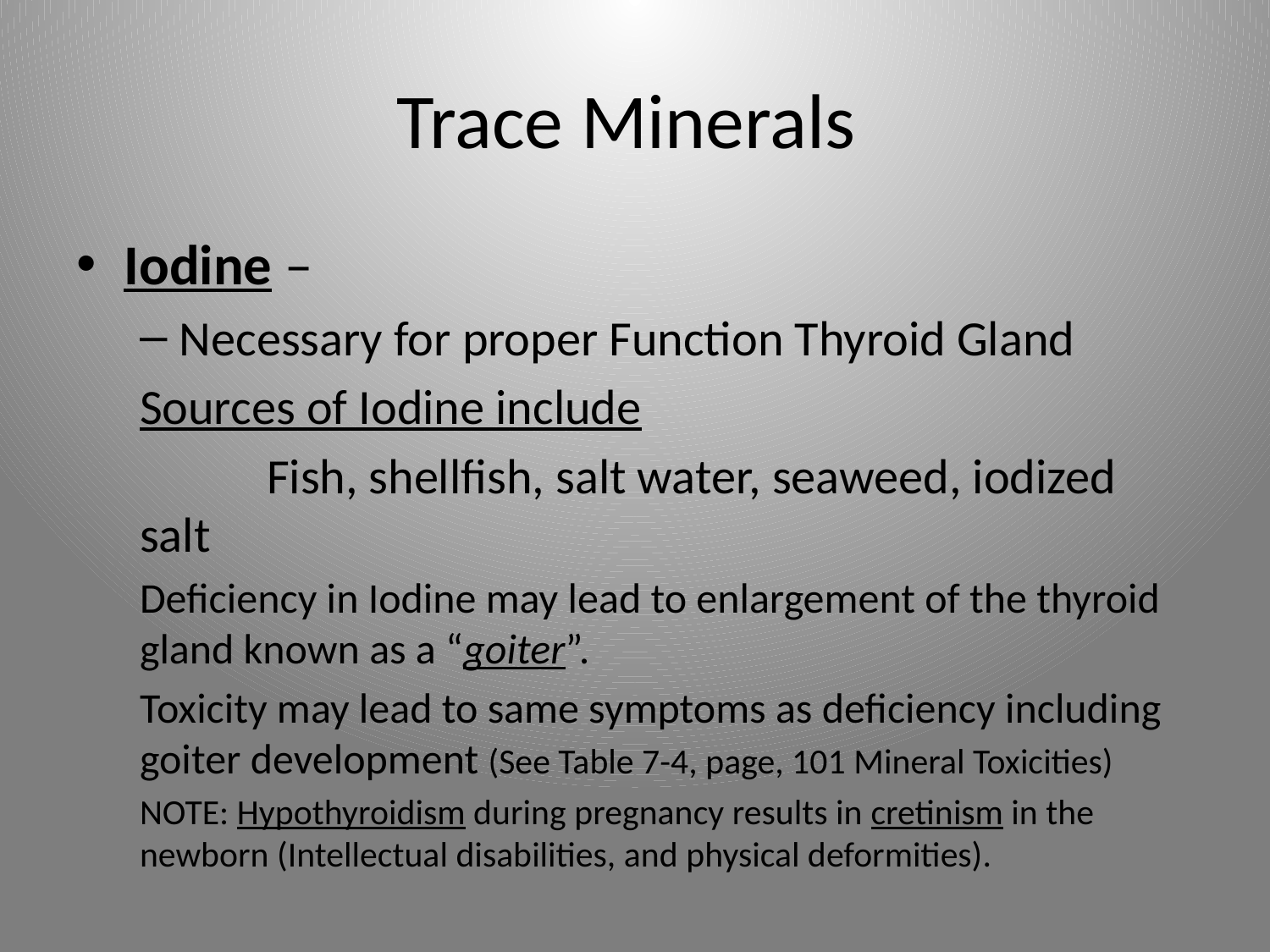

# Trace Minerals
Iodine –
Necessary for proper Function Thyroid Gland
Sources of Iodine include
	Fish, shellfish, salt water, seaweed, iodized salt
Deficiency in Iodine may lead to enlargement of the thyroid gland known as a “goiter”.
Toxicity may lead to same symptoms as deficiency including goiter development (See Table 7-4, page, 101 Mineral Toxicities)
NOTE: Hypothyroidism during pregnancy results in cretinism in the newborn (Intellectual disabilities, and physical deformities).